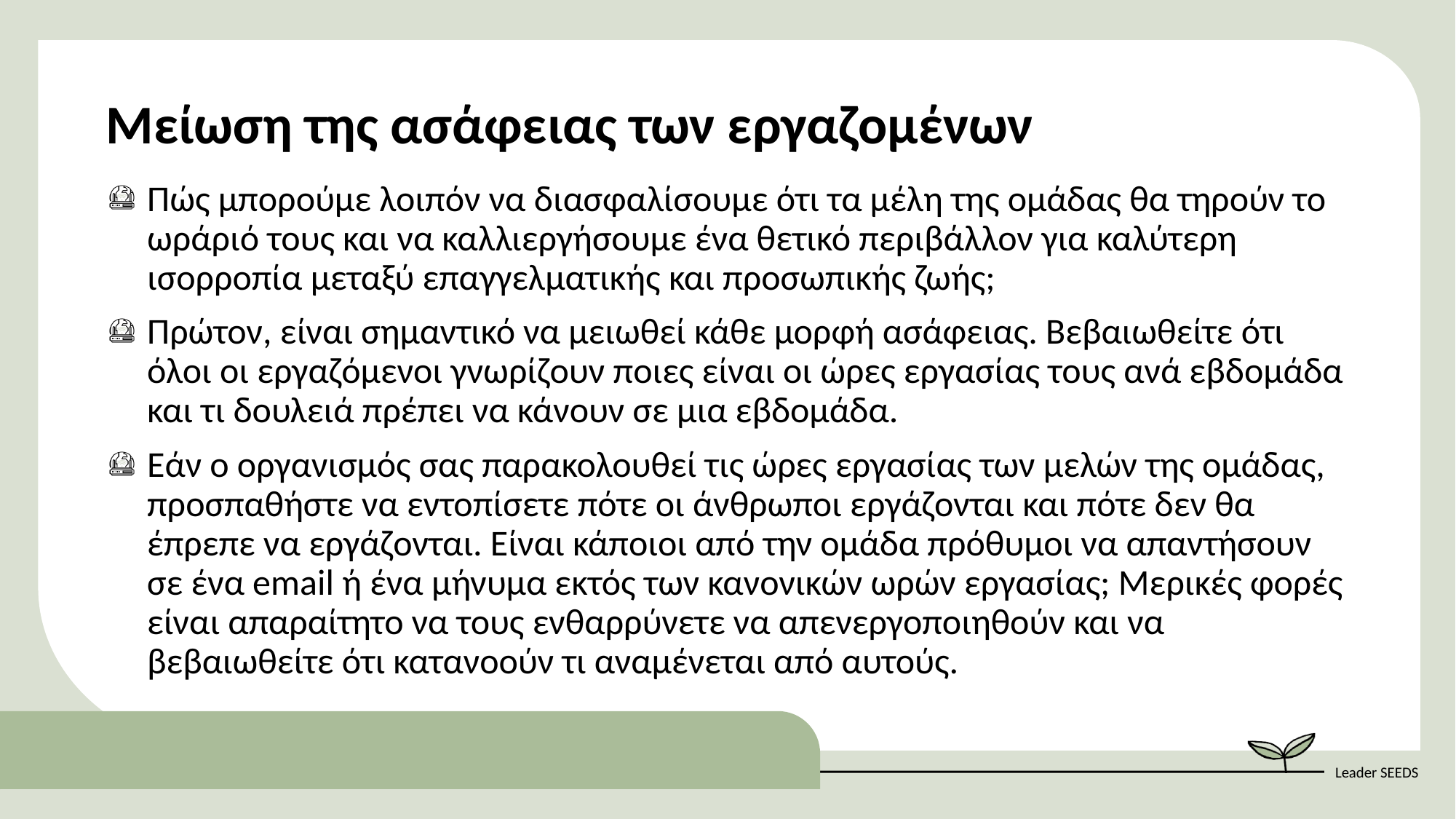

Μείωση της ασάφειας των εργαζομένων
Πώς μπορούμε λοιπόν να διασφαλίσουμε ότι τα μέλη της ομάδας θα τηρούν το ωράριό τους και να καλλιεργήσουμε ένα θετικό περιβάλλον για καλύτερη ισορροπία μεταξύ επαγγελματικής και προσωπικής ζωής;
Πρώτον, είναι σημαντικό να μειωθεί κάθε μορφή ασάφειας. Βεβαιωθείτε ότι όλοι οι εργαζόμενοι γνωρίζουν ποιες είναι οι ώρες εργασίας τους ανά εβδομάδα και τι δουλειά πρέπει να κάνουν σε μια εβδομάδα.
Εάν ο οργανισμός σας παρακολουθεί τις ώρες εργασίας των μελών της ομάδας, προσπαθήστε να εντοπίσετε πότε οι άνθρωποι εργάζονται και πότε δεν θα έπρεπε να εργάζονται. Είναι κάποιοι από την ομάδα πρόθυμοι να απαντήσουν σε ένα email ή ένα μήνυμα εκτός των κανονικών ωρών εργασίας; Μερικές φορές είναι απαραίτητο να τους ενθαρρύνετε να απενεργοποιηθούν και να βεβαιωθείτε ότι κατανοούν τι αναμένεται από αυτούς.